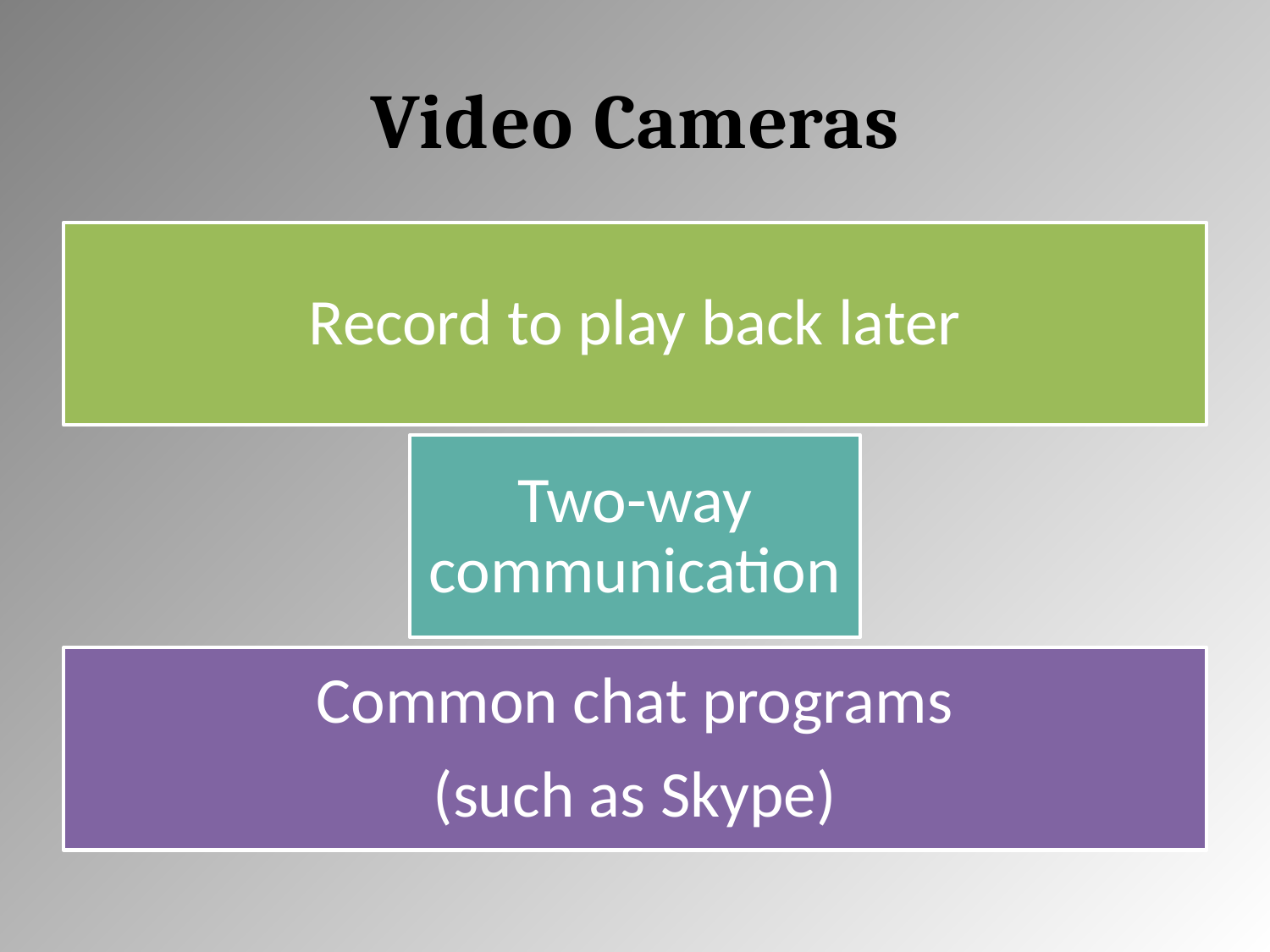

# Video Cameras
Record to play back later
Two-way communication
Common chat programs
(such as Skype)